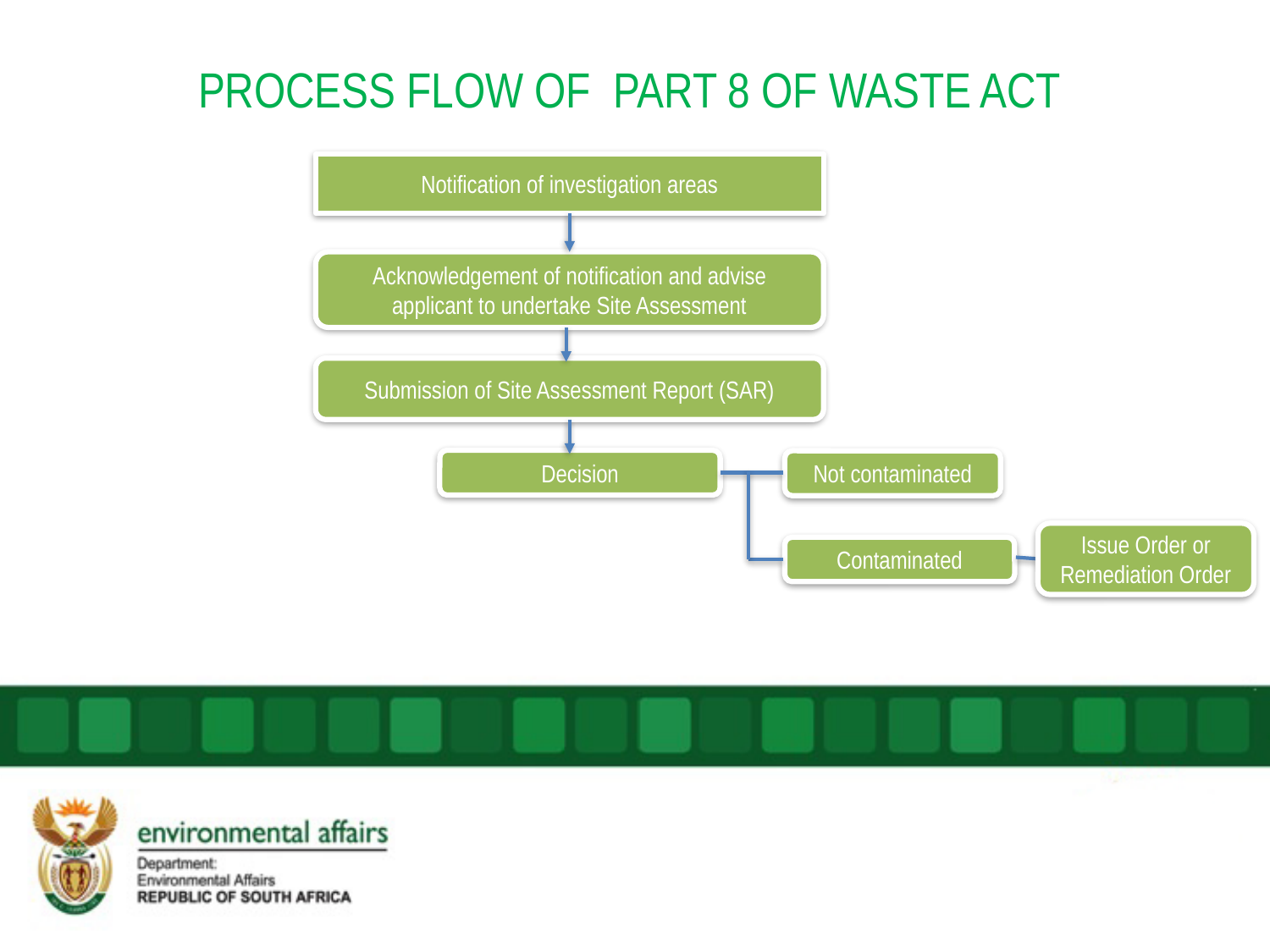

# PROCESS FLOW OF  PART 8 OF WASTE ACT
Notification of investigation areas
Acknowledgement of notification and advise applicant to undertake Site Assessment
Submission of Site Assessment Report (SAR)
Decision
Not contaminated
Issue Order or Remediation Order
Contaminated